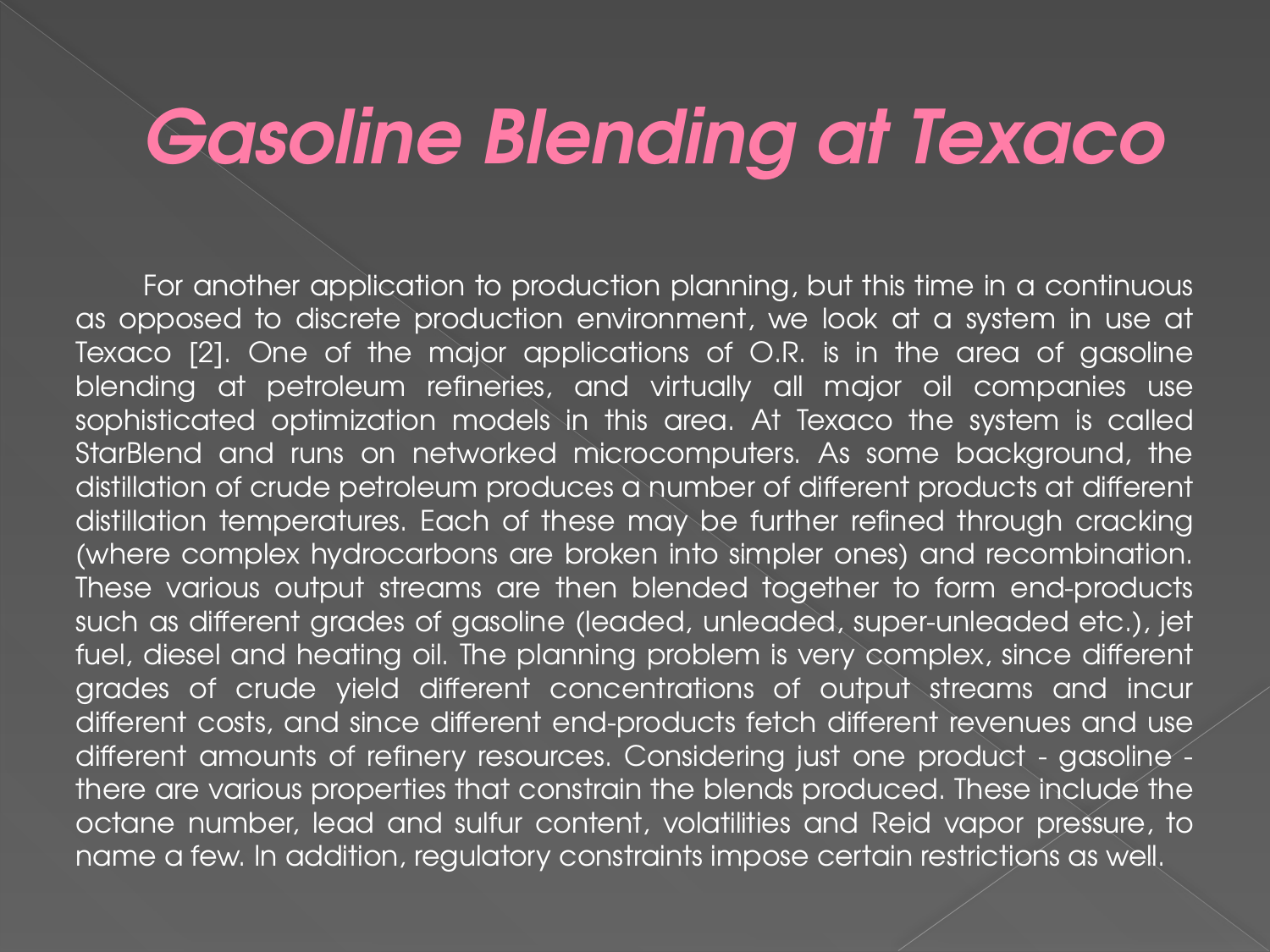

# Gasoline Blending at Texaco
	For another application to production planning, but this time in a continuous as opposed to discrete production environment, we look at a system in use at Texaco [2]. One of the major applications of O.R. is in the area of gasoline blending at petroleum refineries, and virtually all major oil companies use sophisticated optimization models in this area. At Texaco the system is called StarBlend and runs on networked microcomputers. As some background, the distillation of crude petroleum produces a number of different products at different distillation temperatures. Each of these may be further refined through cracking (where complex hydrocarbons are broken into simpler ones) and recombination. These various output streams are then blended together to form end-products such as different grades of gasoline (leaded, unleaded, super-unleaded etc.), jet fuel, diesel and heating oil. The planning problem is very complex, since different grades of crude yield different concentrations of output streams and incur different costs, and since different end-products fetch different revenues and use different amounts of refinery resources. Considering just one product - gasoline - there are various properties that constrain the blends produced. These include the octane number, lead and sulfur content, volatilities and Reid vapor pressure, to name a few. In addition, regulatory constraints impose certain restrictions as well.